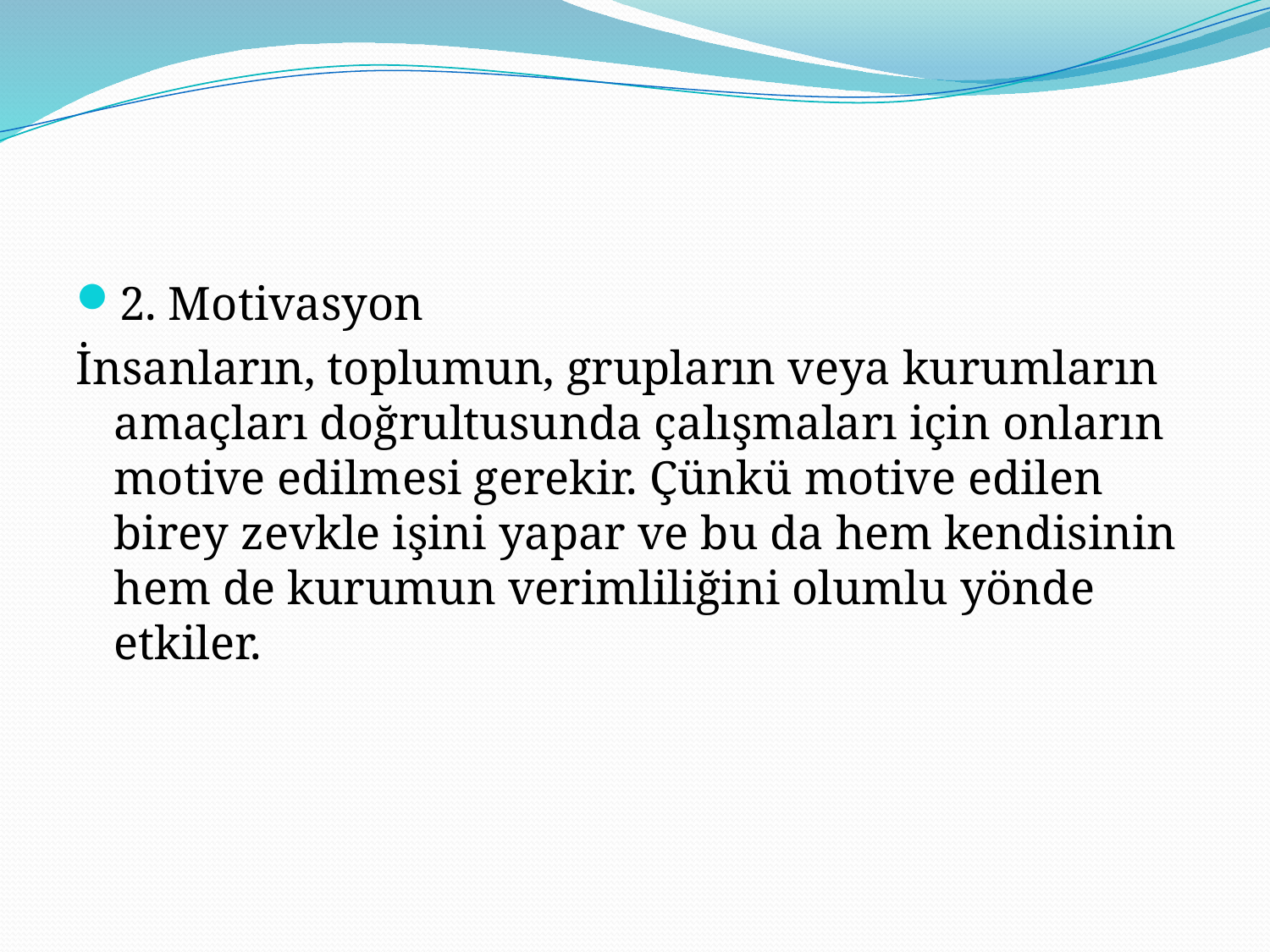

#
2. Motivasyon
İnsanların, toplumun, grupların veya kurumların amaçları doğrultusunda çalışmaları için onların motive edilmesi gerekir. Çünkü motive edilen birey zevkle işini yapar ve bu da hem kendisinin hem de kurumun verimliliğini olumlu yönde etkiler.